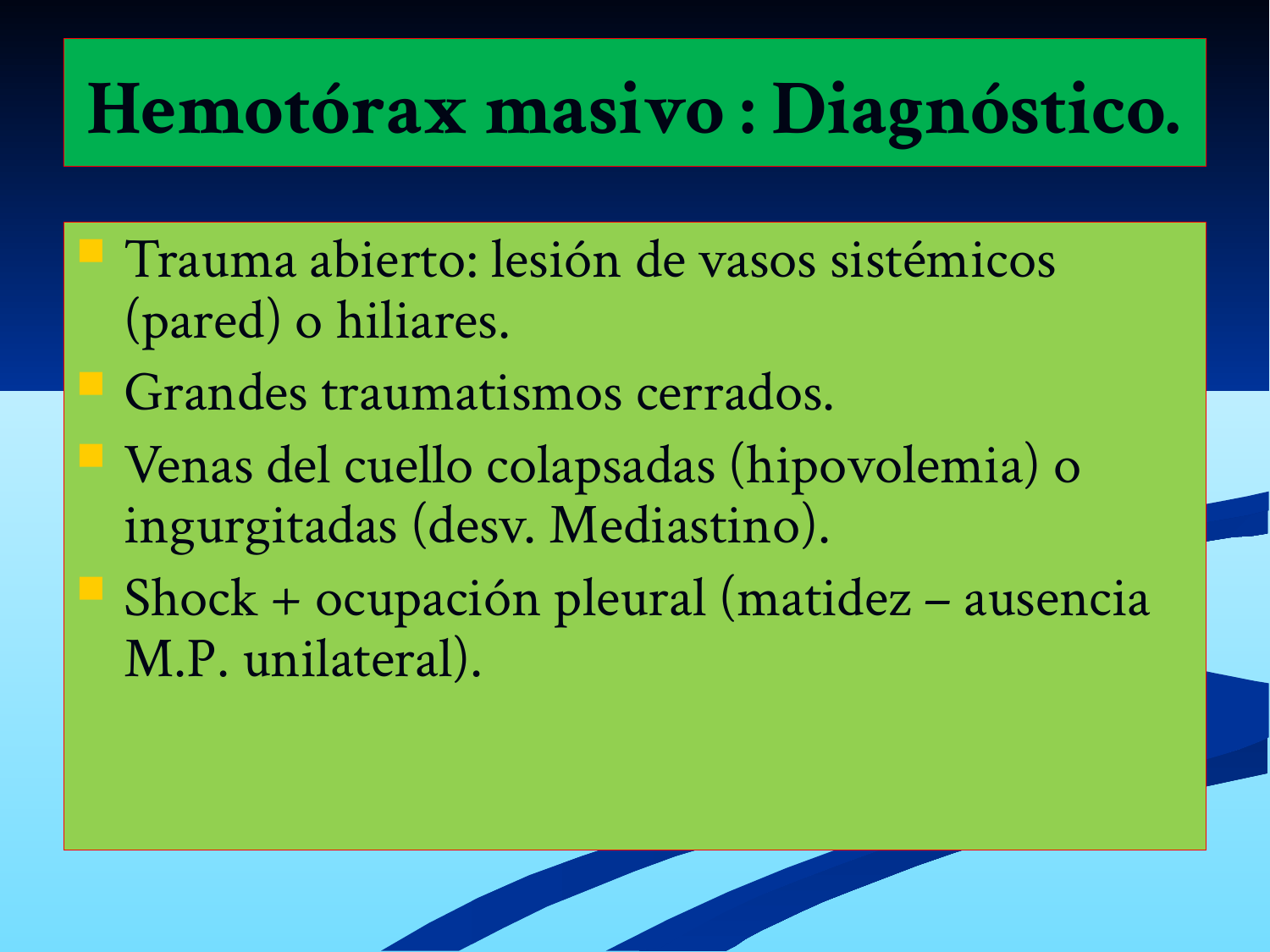

# Hemotórax masivo : Diagnóstico.
Trauma abierto: lesión de vasos sistémicos (pared) o hiliares.
Grandes traumatismos cerrados.
Venas del cuello colapsadas (hipovolemia) o ingurgitadas (desv. Mediastino).
Shock + ocupación pleural (matidez – ausencia M.P. unilateral).